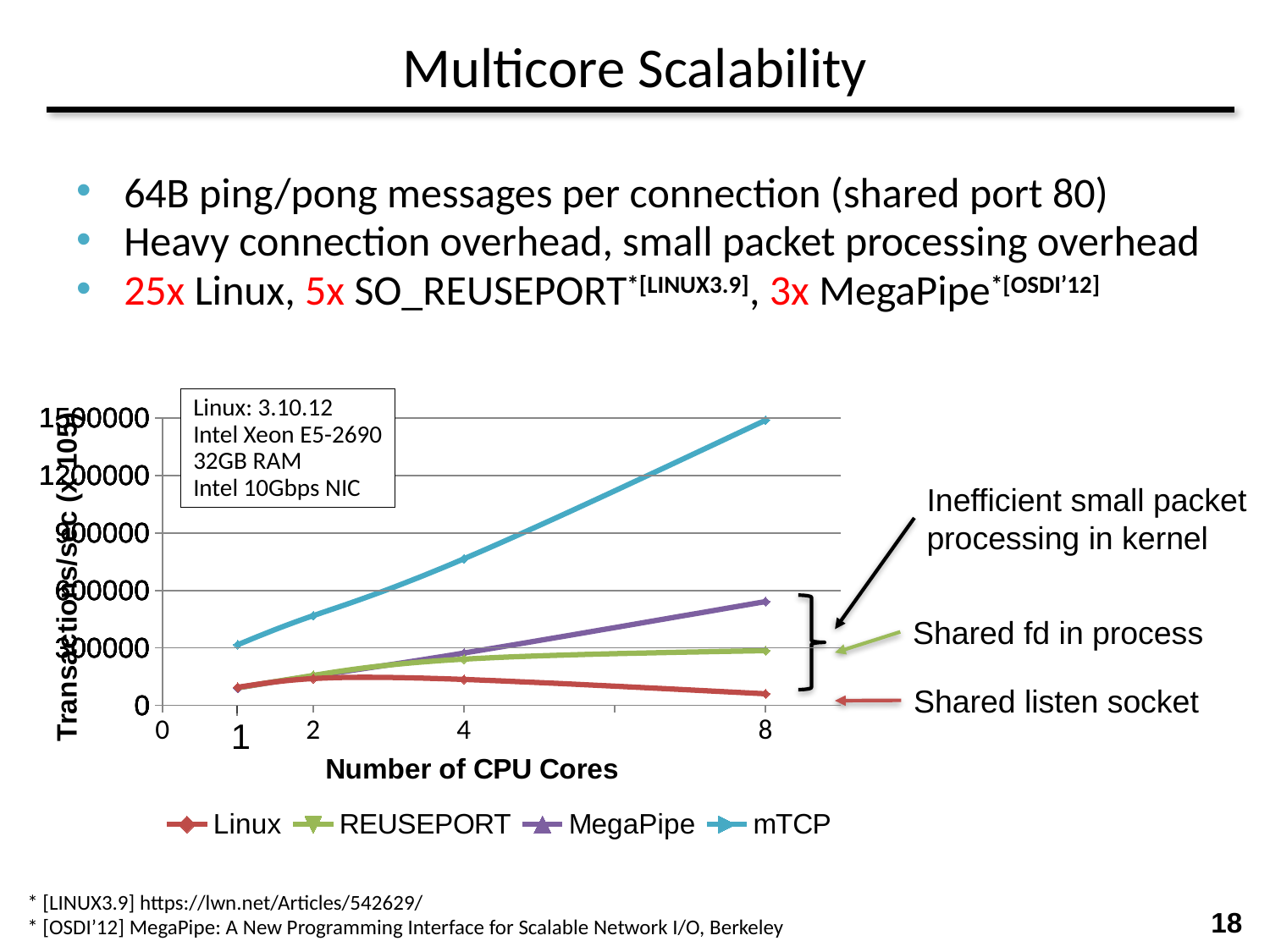

# Multicore Scalability
64B ping/pong messages per connection (shared port 80)
Heavy connection overhead, small packet processing overhead
25x Linux, 5x SO_REUSEPORT*[LINUX3.9], 3x MegaPipe*[OSDI’12]

### Chart

| Category | Linux | REUSEPORT | MegaPipe | mTCP |
|---|---|---|---|---|

### Chart

| Category | MegaPipe |
|---|---|

### Chart

| Category | REUSEPORT |
|---|---|

### Chart

| Category | mTCP |
|---|---|

### Chart

| Category | Linux |
|---|---|
Linux: 3.10.12
Intel Xeon E5-2690
32GB RAM
Intel 10Gbps NIC
Inefficient small packet
processing in kernel

Shared fd in process
Shared listen socket
* [LINUX3.9] https://lwn.net/Articles/542629/
* [OSDI’12] MegaPipe: A New Programming Interface for Scalable Network I/O, Berkeley
18